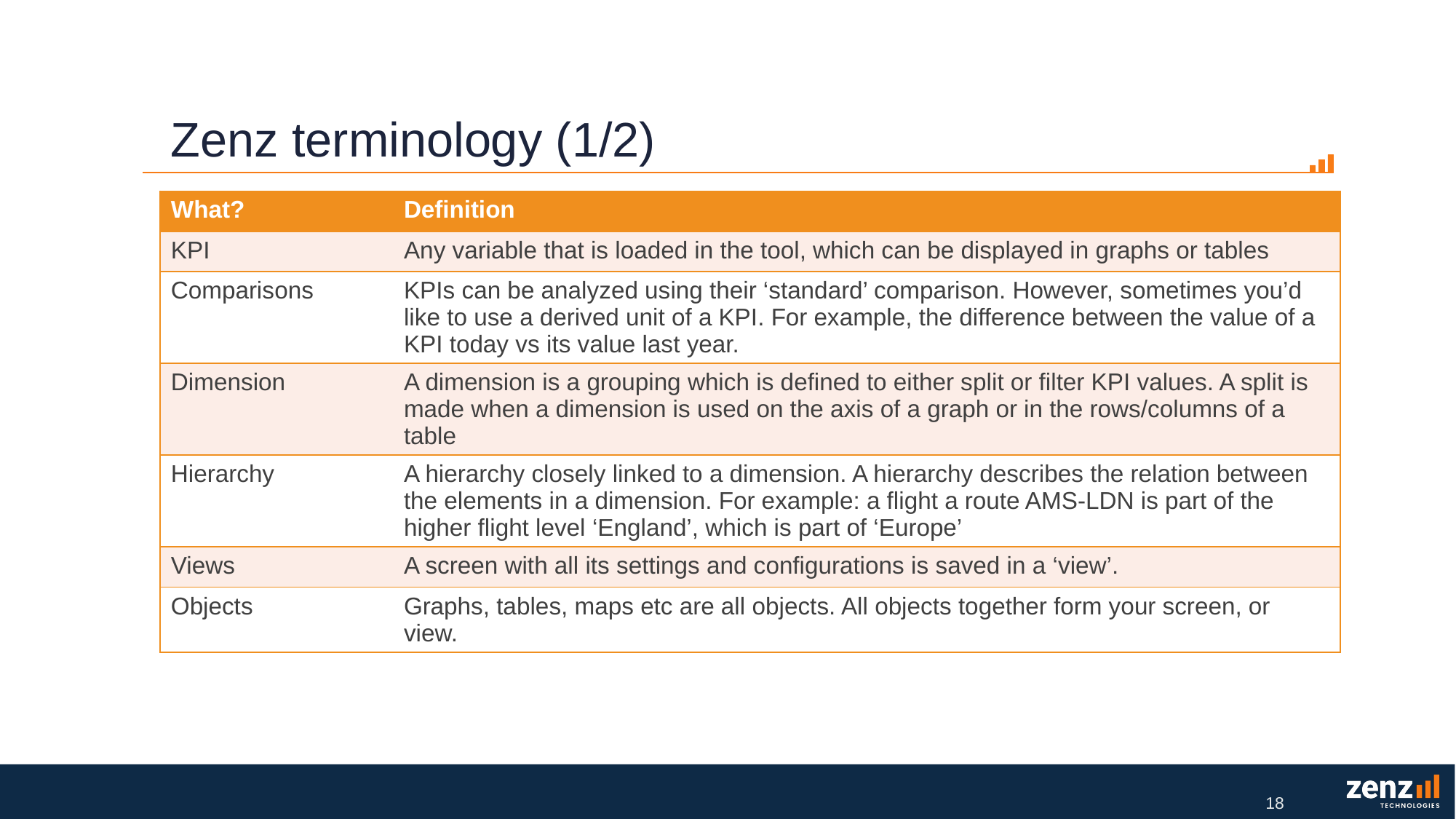

# Zenz terminology (1/2)
| What? | Definition |
| --- | --- |
| KPI | Any variable that is loaded in the tool, which can be displayed in graphs or tables |
| Comparisons | KPIs can be analyzed using their ‘standard’ comparison. However, sometimes you’d like to use a derived unit of a KPI. For example, the difference between the value of a KPI today vs its value last year. |
| Dimension | A dimension is a grouping which is defined to either split or filter KPI values. A split is made when a dimension is used on the axis of a graph or in the rows/columns of a table |
| Hierarchy | A hierarchy closely linked to a dimension. A hierarchy describes the relation between the elements in a dimension. For example: a flight a route AMS-LDN is part of the higher flight level ‘England’, which is part of ‘Europe’ |
| Views | A screen with all its settings and configurations is saved in a ‘view’. |
| Objects | Graphs, tables, maps etc are all objects. All objects together form your screen, or view. |
18